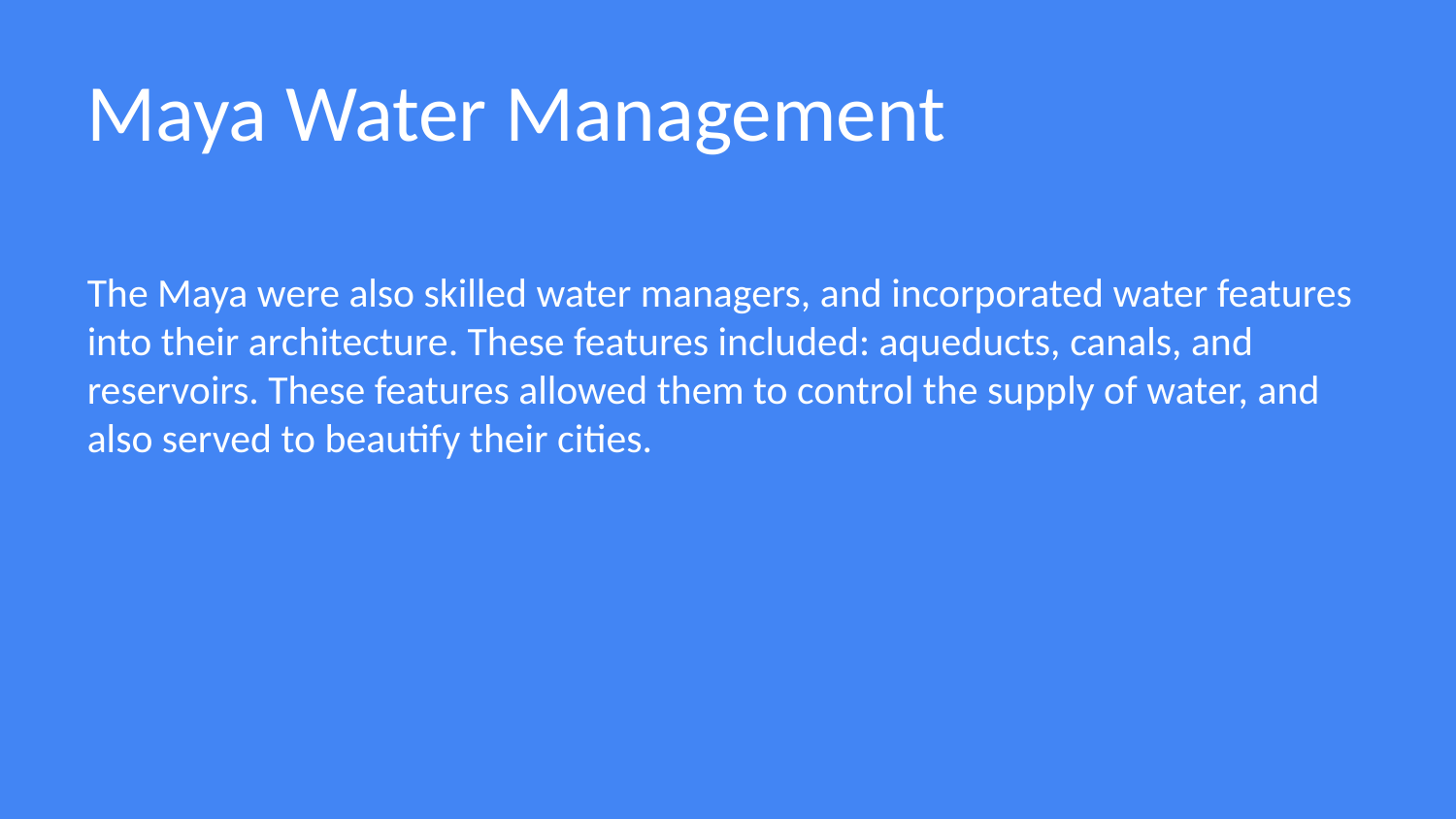

Maya Water Management
The Maya were also skilled water managers, and incorporated water features into their architecture. These features included: aqueducts, canals, and reservoirs. These features allowed them to control the supply of water, and also served to beautify their cities.